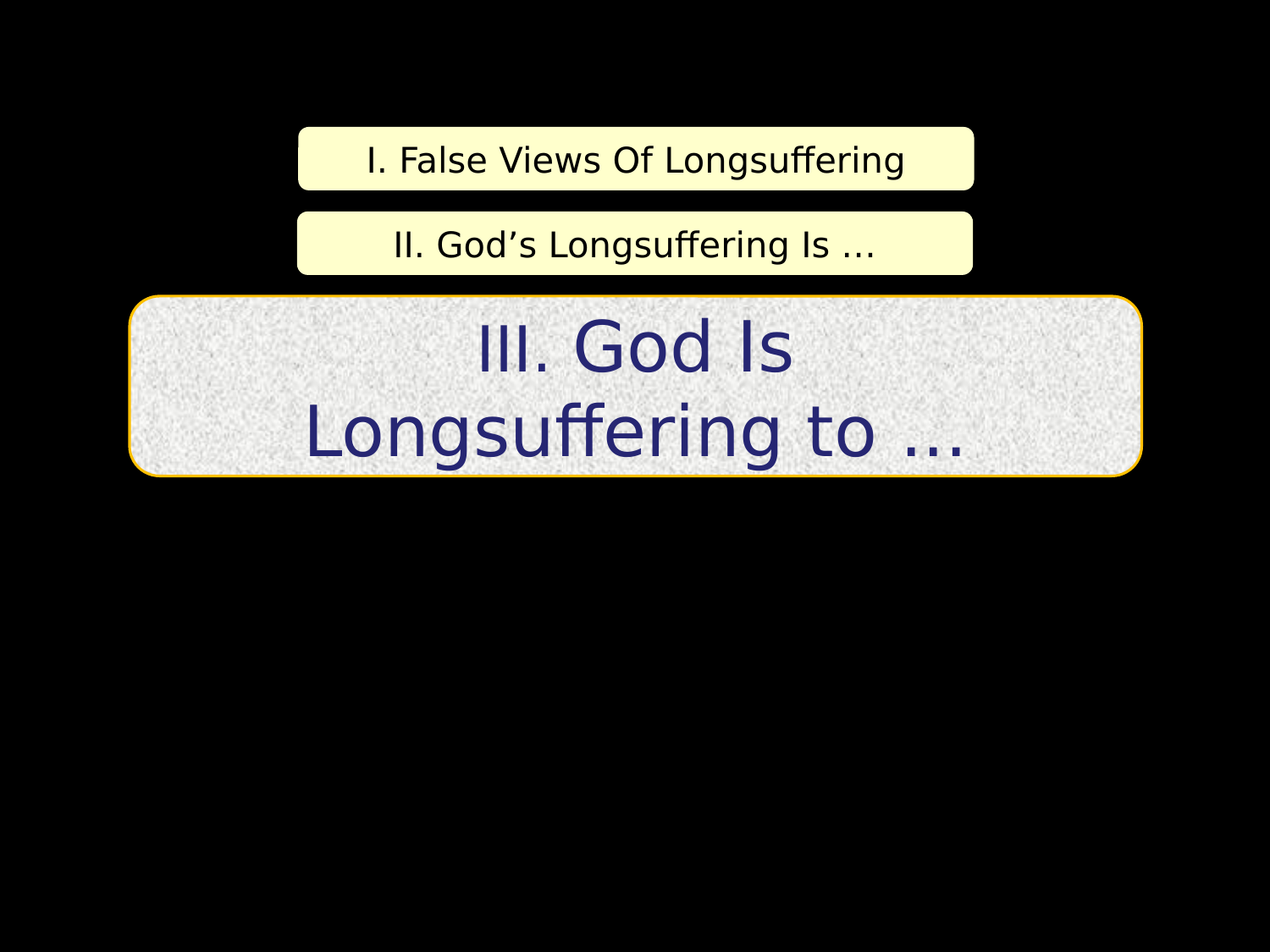

I. False Views Of Longsuffering

II. God’s Longsuffering Is …
III. God Is
Longsuffering to ...